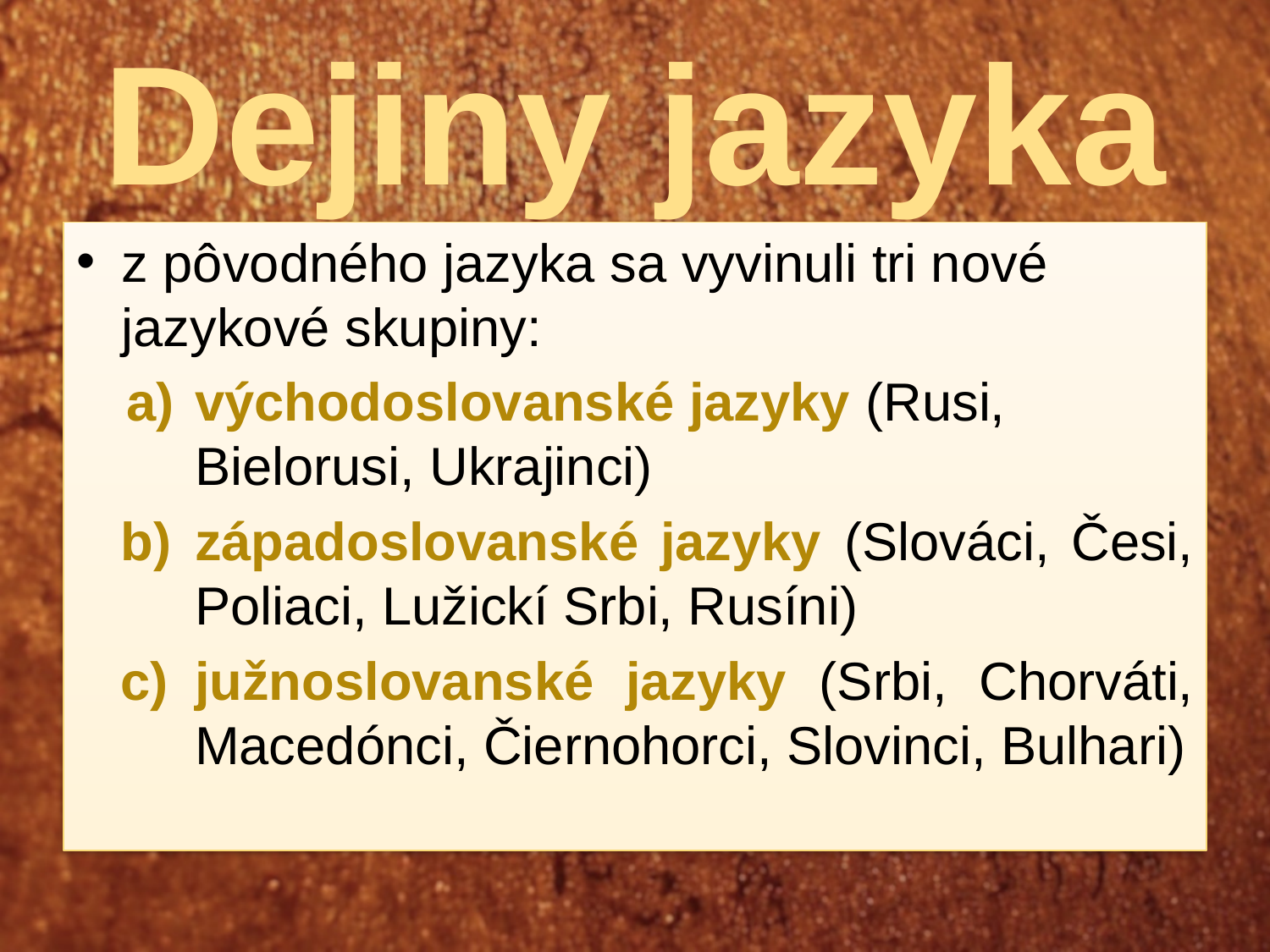

# Dejiny jazyka
z pôvodného jazyka sa vyvinuli tri nové jazykové skupiny:
východoslovanské jazyky (Rusi, Bielorusi, Ukrajinci)
západoslovanské jazyky (Slováci, Česi, Poliaci, Lužickí Srbi, Rusíni)
južnoslovanské jazyky (Srbi, Chorváti, Macedónci, Čiernohorci, Slovinci, Bulhari)